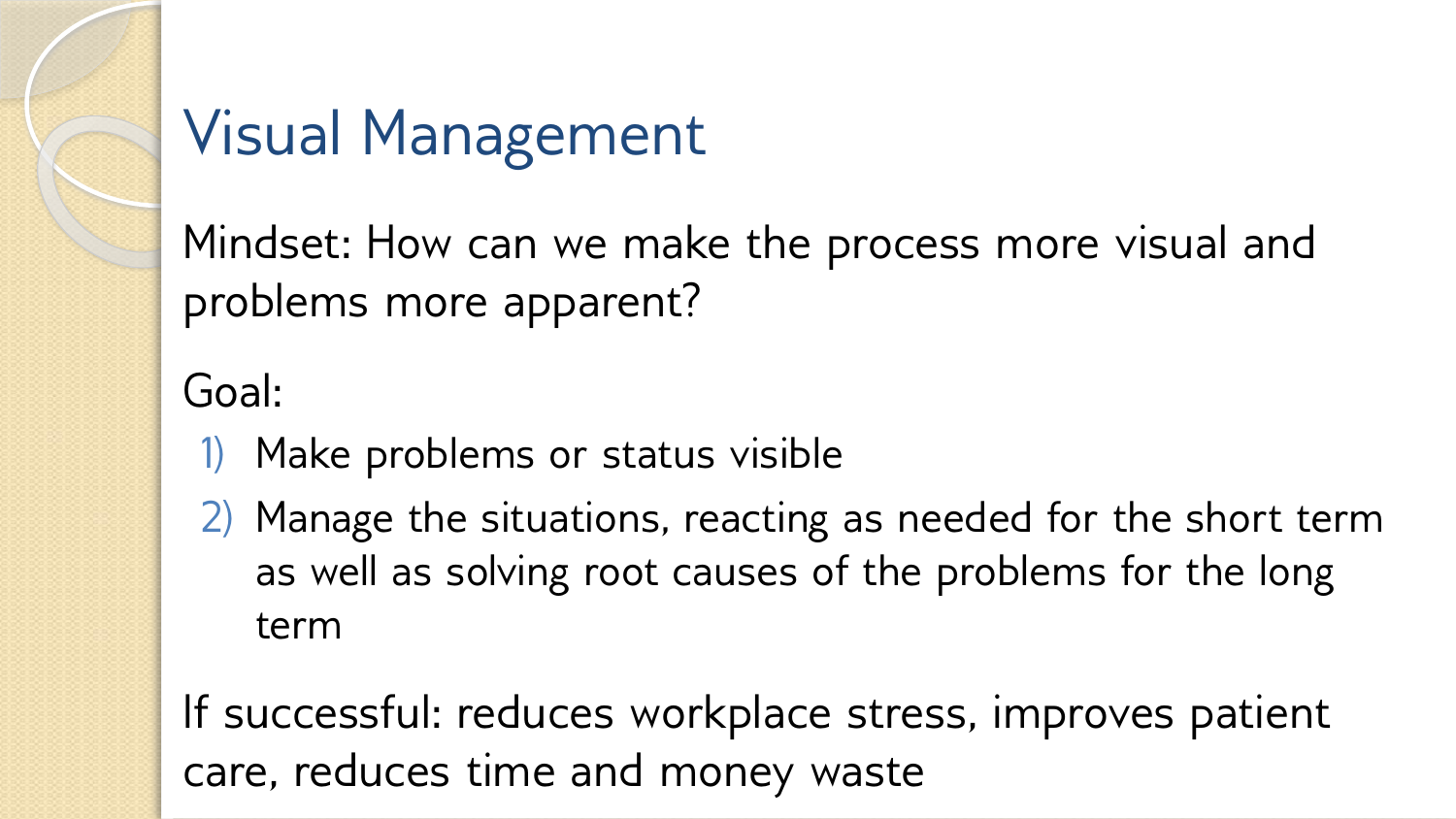

# Visual Management
Mindset: How can we make the process more visual and problems more apparent?
Goal:
Make problems or status visible
Manage the situations, reacting as needed for the short term as well as solving root causes of the problems for the long term
If successful: reduces workplace stress, improves patient care, reduces time and money waste